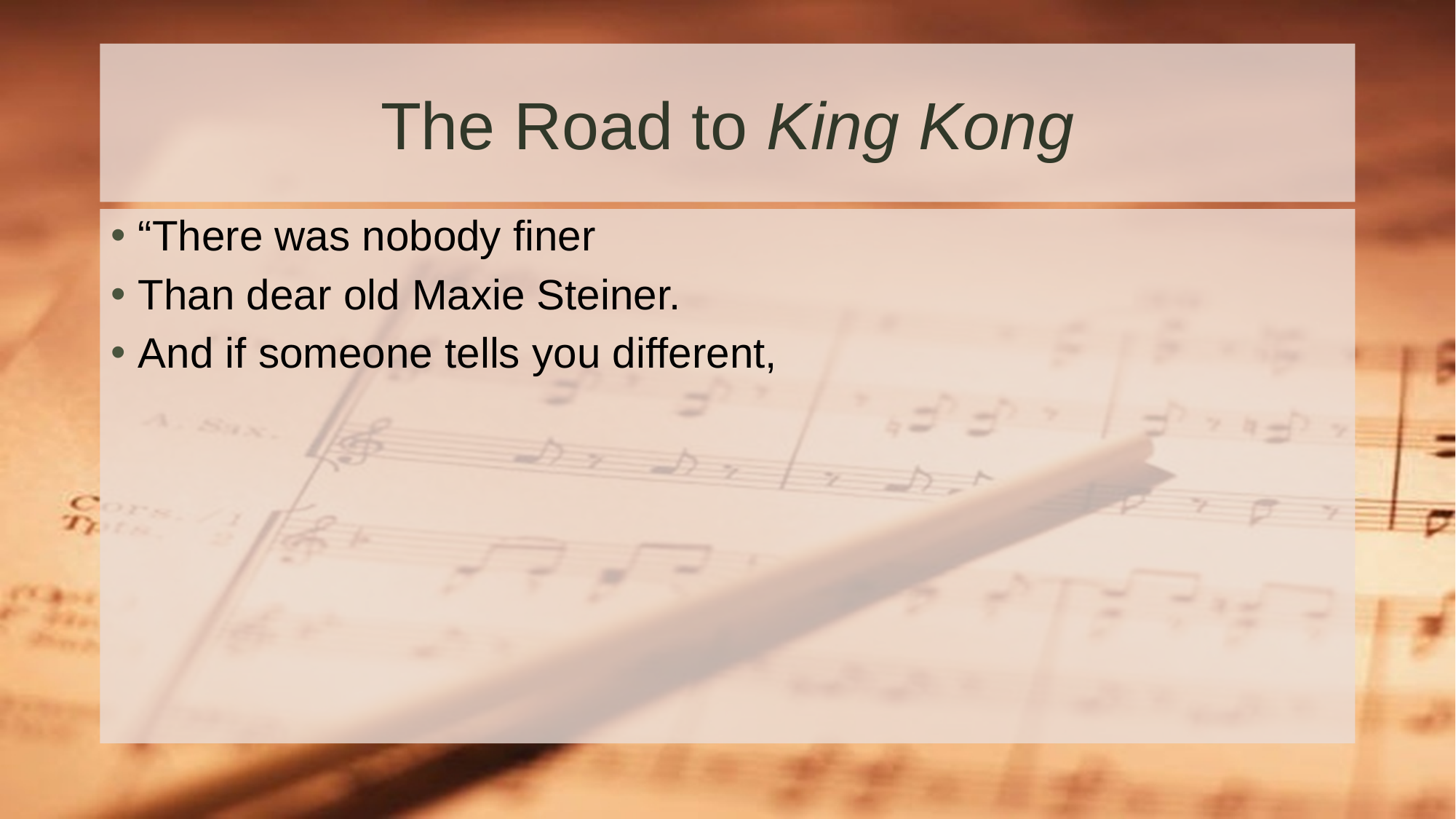

# The Road to King Kong
“There was nobody finer
Than dear old Maxie Steiner.
And if someone tells you different,